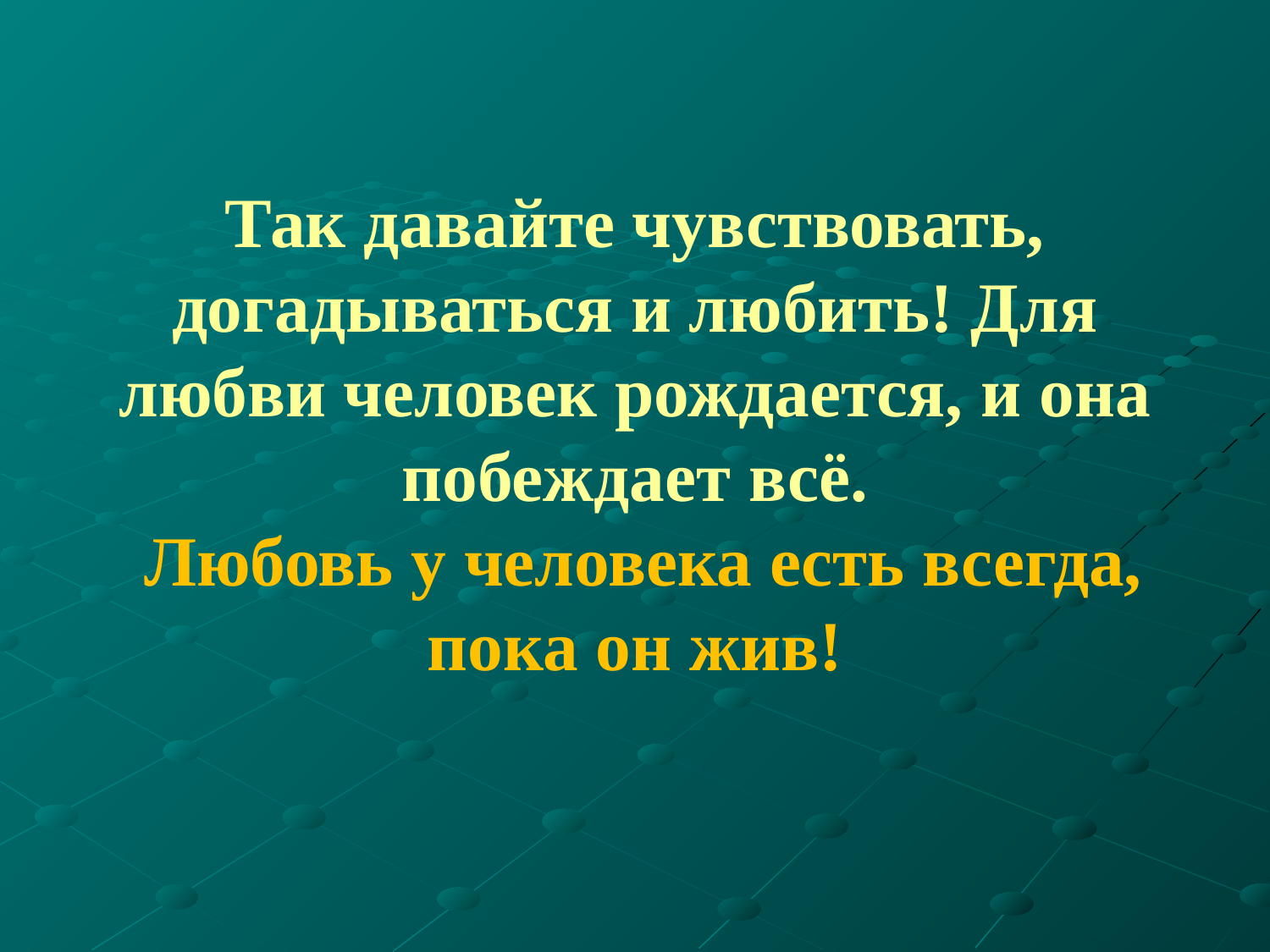

# Так давайте чувствовать, догадываться и любить! Для любви человек рождается, и она побеждает всё. Любовь у человека есть всегда, пока он жив!